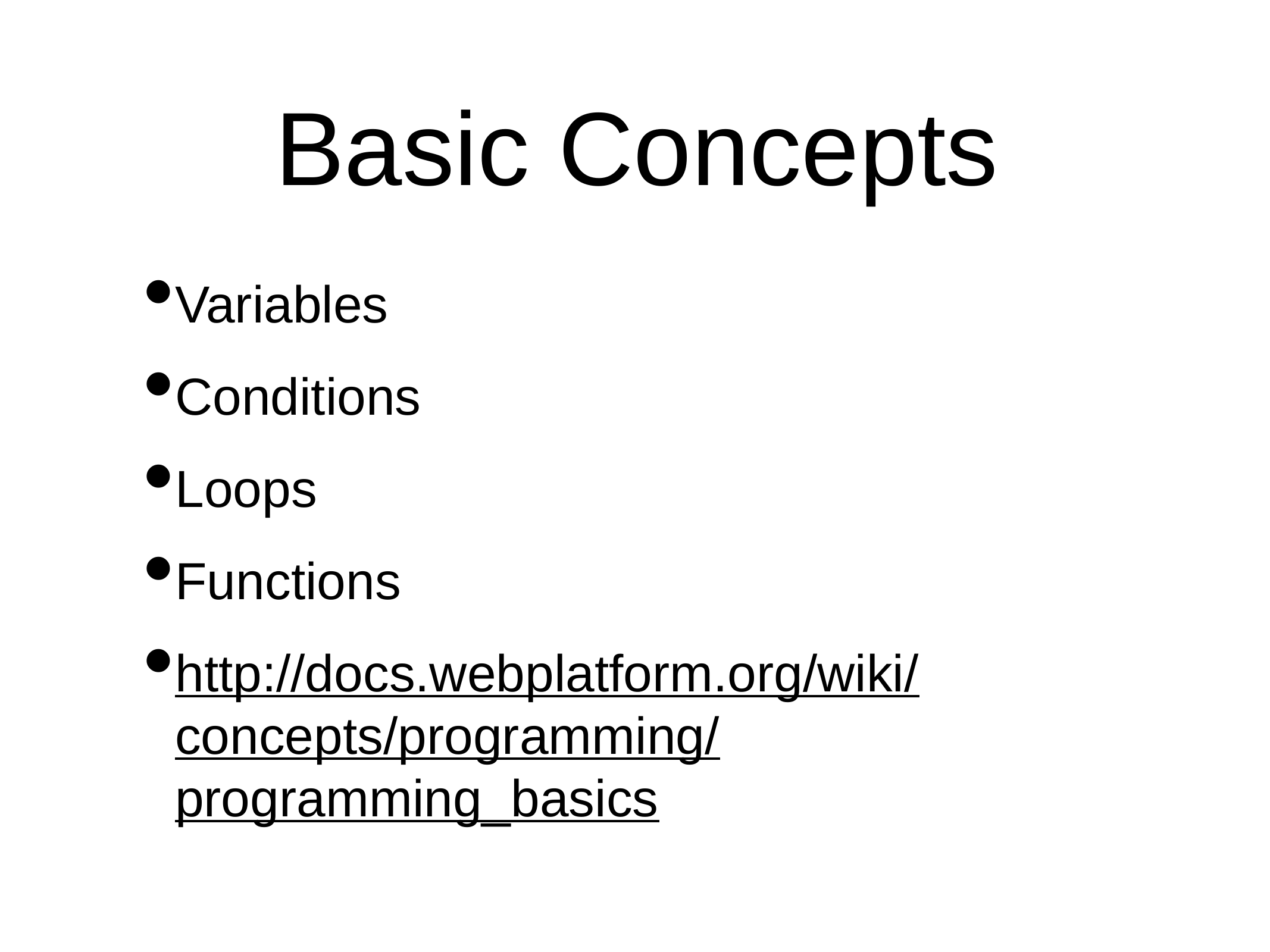

# Basic Concepts
Variables
Conditions
Loops
Functions
http://docs.webplatform.org/wiki/concepts/programming/programming_basics